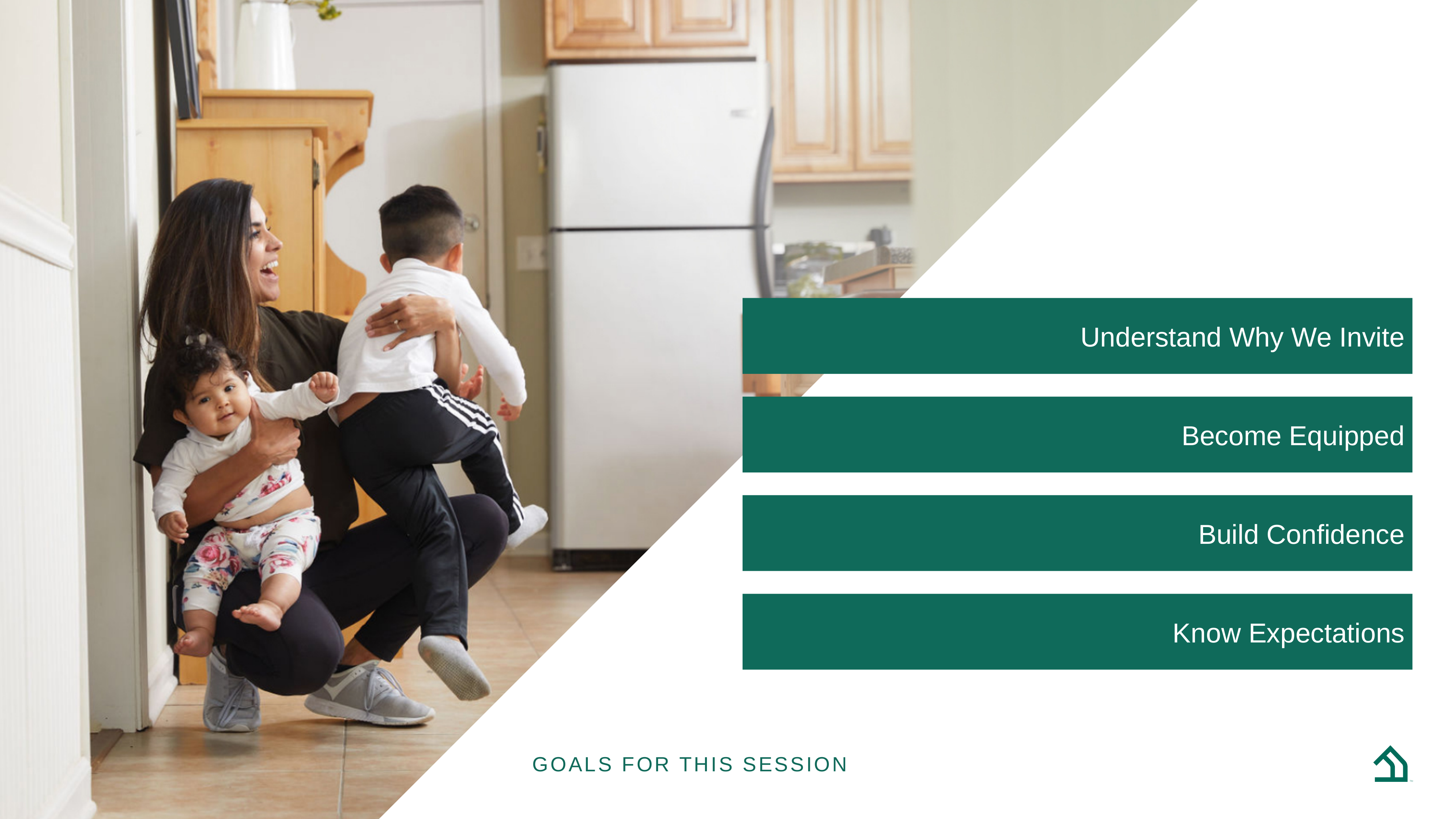

Understand Why We Invite
Become Equipped
Build Confidence
Know Expectations
Goals for this Session